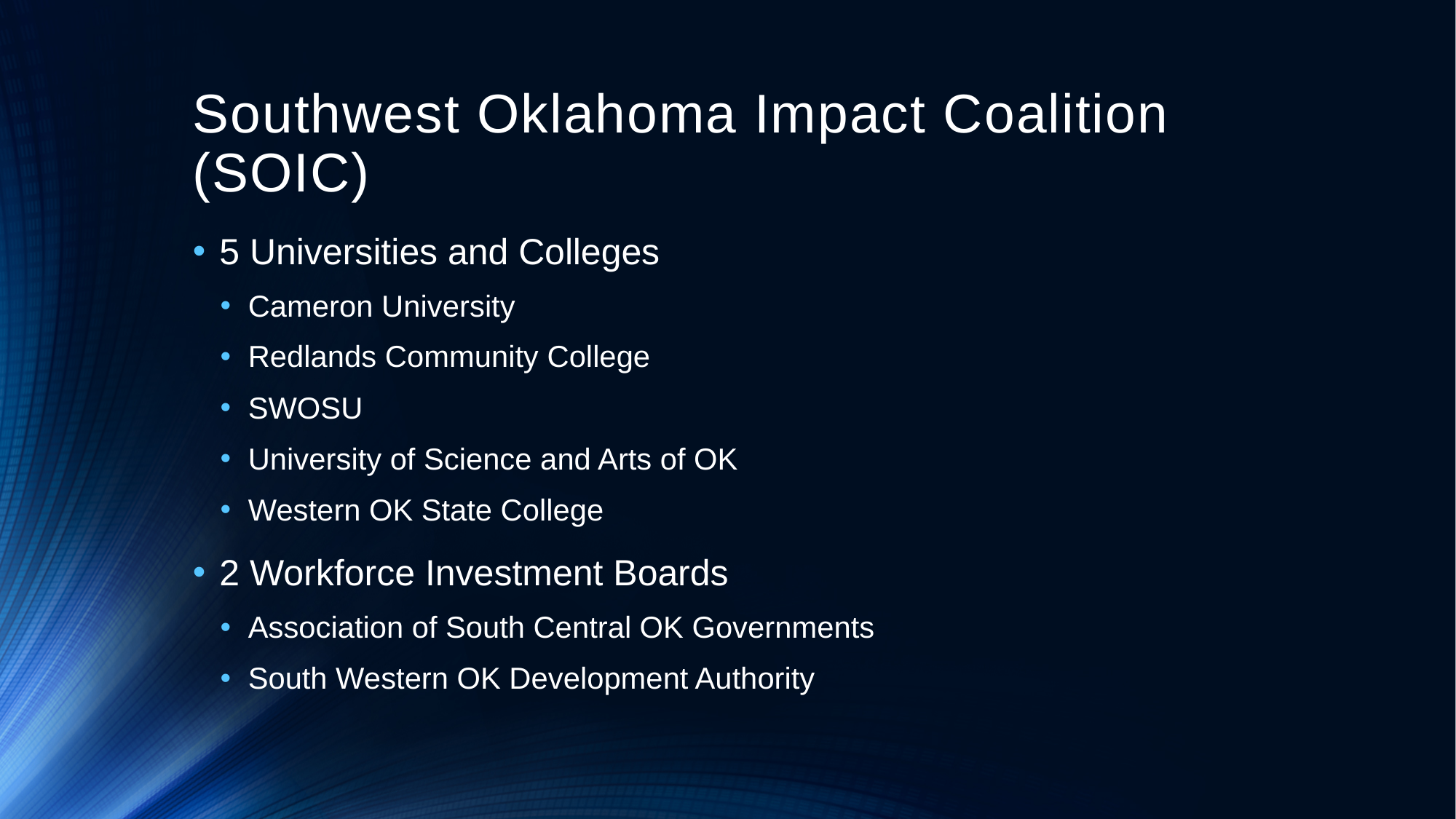

# Southwest Oklahoma Impact Coalition (SOIC)
5 Universities and Colleges
Cameron University
Redlands Community College
SWOSU
University of Science and Arts of OK
Western OK State College
2 Workforce Investment Boards
Association of South Central OK Governments
South Western OK Development Authority